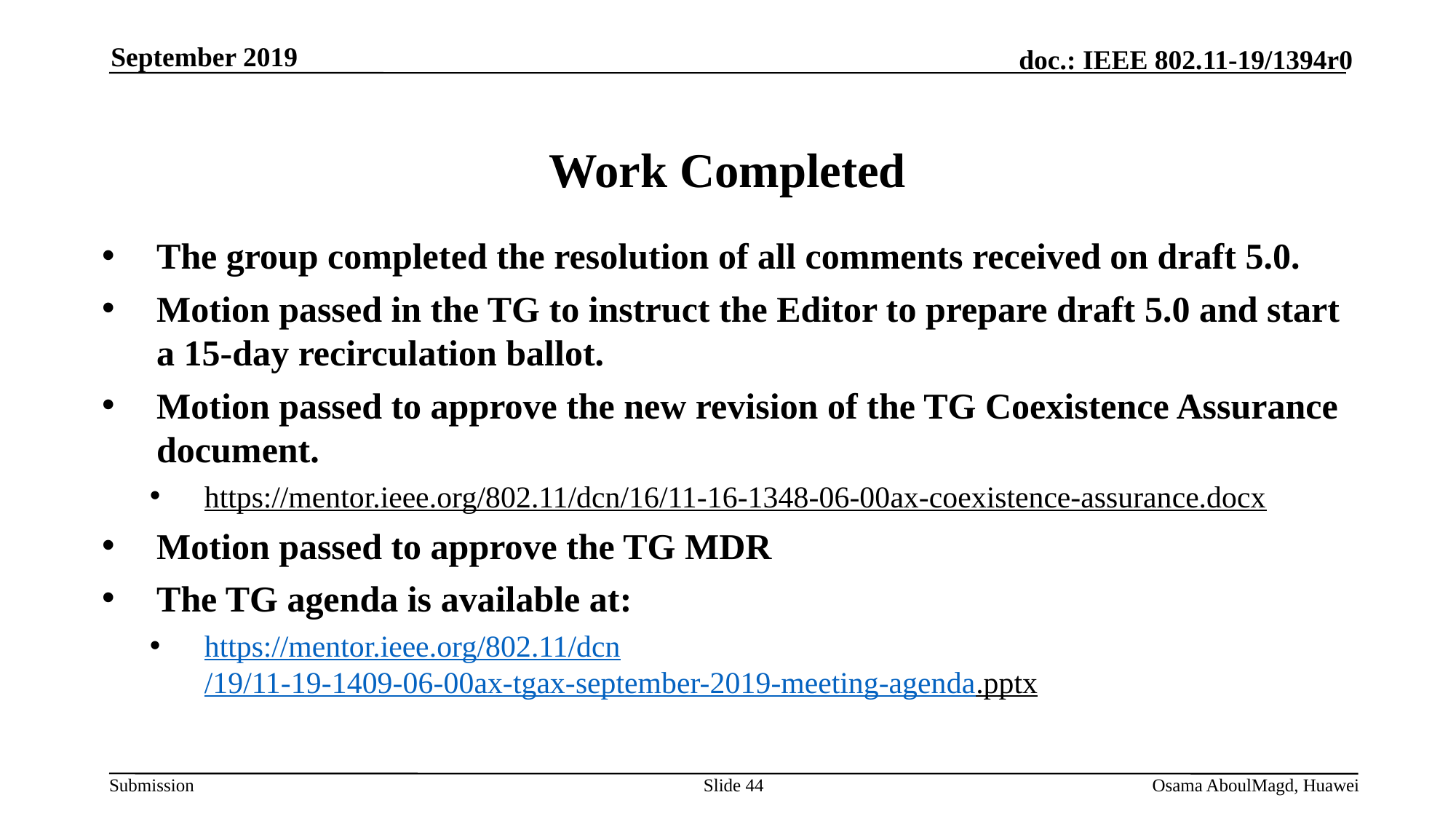

September 2019
# Work Completed
The group completed the resolution of all comments received on draft 5.0.
Motion passed in the TG to instruct the Editor to prepare draft 5.0 and start a 15-day recirculation ballot.
Motion passed to approve the new revision of the TG Coexistence Assurance document.
https://mentor.ieee.org/802.11/dcn/16/11-16-1348-06-00ax-coexistence-assurance.docx
Motion passed to approve the TG MDR
The TG agenda is available at:
https://mentor.ieee.org/802.11/dcn/19/11-19-1409-06-00ax-tgax-september-2019-meeting-agenda.pptx
Slide 44
Osama AboulMagd, Huawei